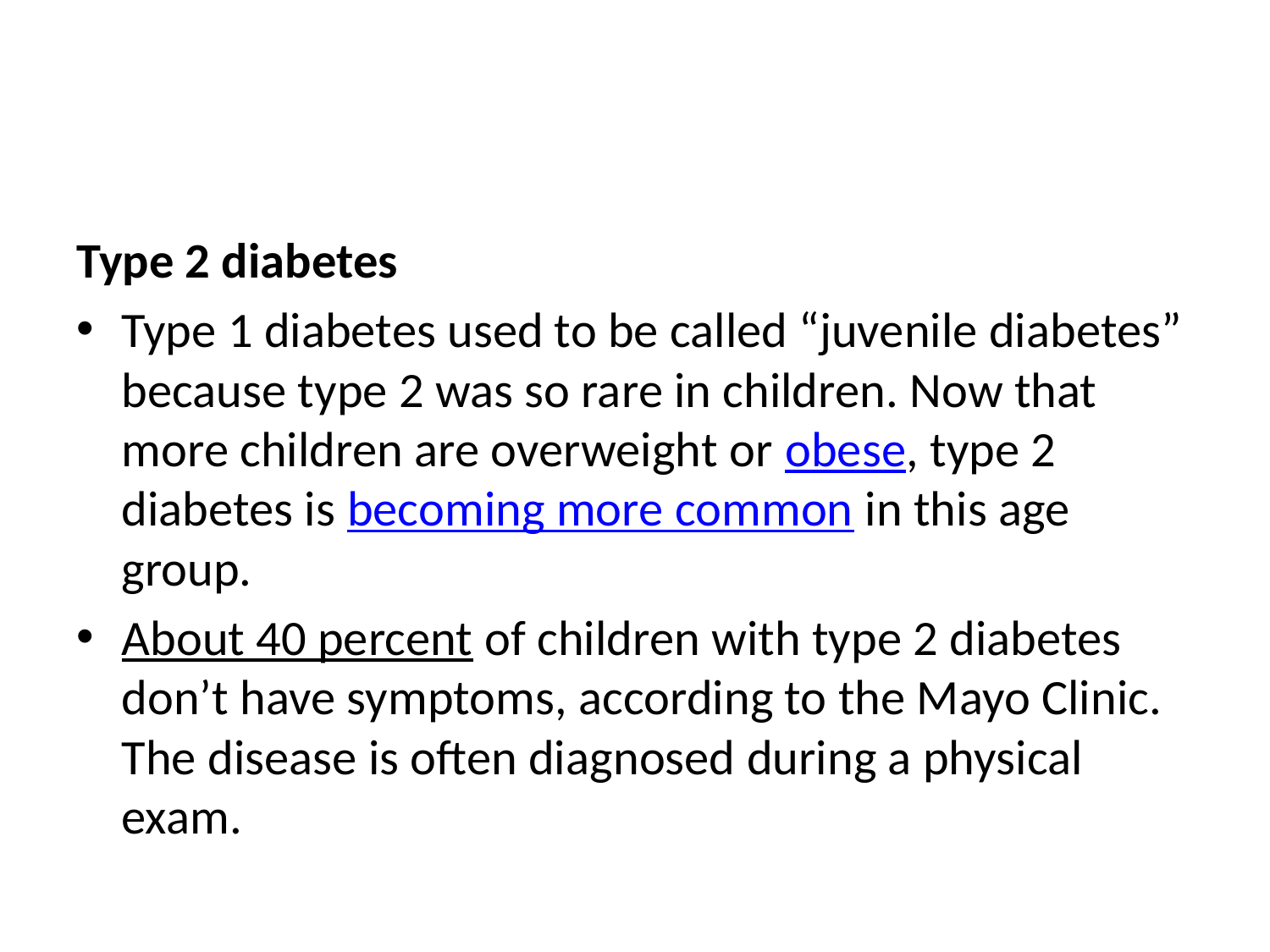

#
Type 2 diabetes
Type 1 diabetes used to be called “juvenile diabetes” because type 2 was so rare in children. Now that more children are overweight or obese, type 2 diabetes is becoming more common in this age group.
About 40 percent of children with type 2 diabetes don’t have symptoms, according to the Mayo Clinic. The disease is often diagnosed during a physical exam.